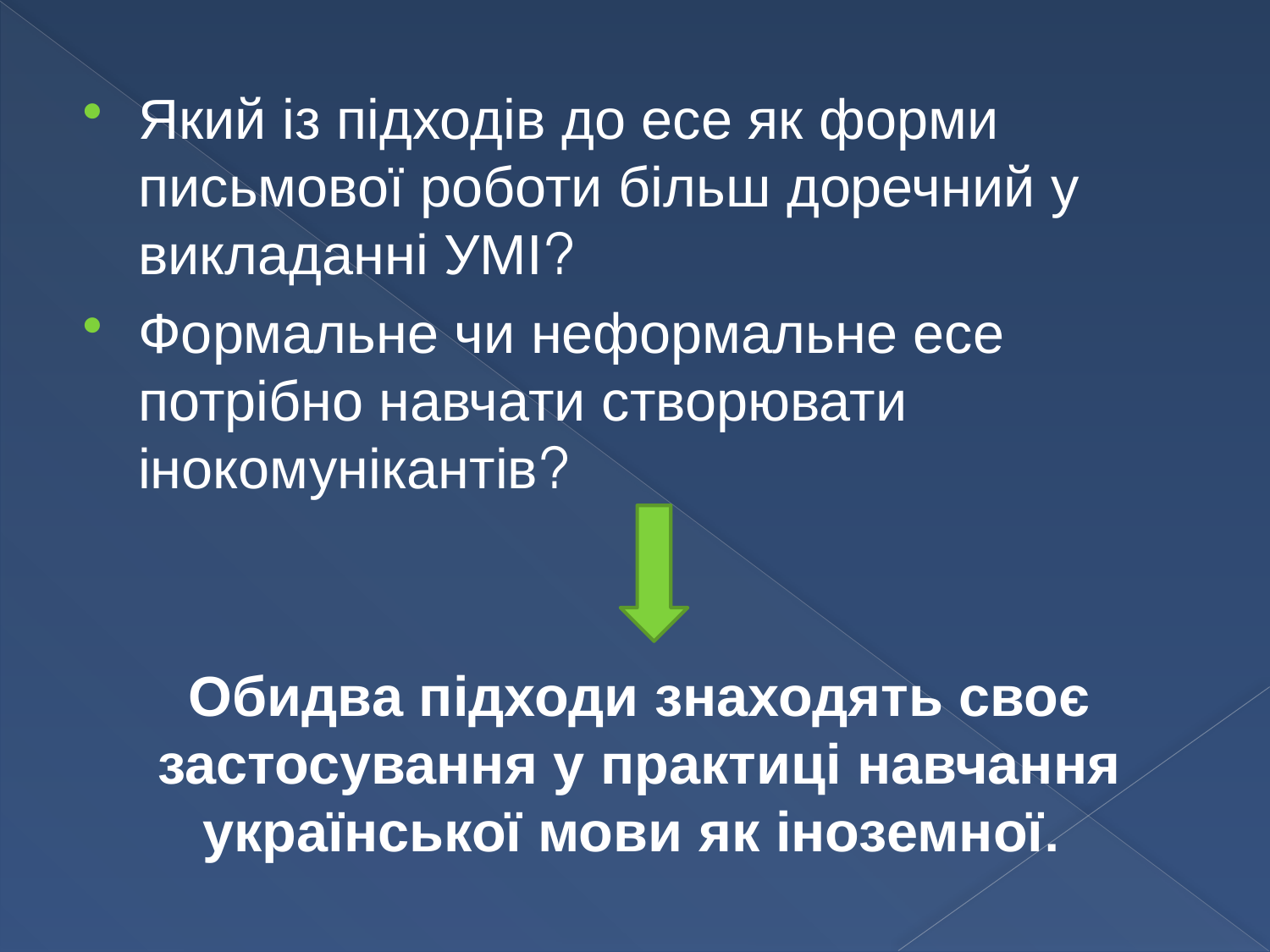

#
Який із підходів до есе як форми письмової роботи більш доречний у викладанні УМІ?
Формальне чи неформальне есе потрібно навчати створювати інокомунікантів?

Обидва підходи знаходять своє застосування у практиці навчання української мови як іноземної.